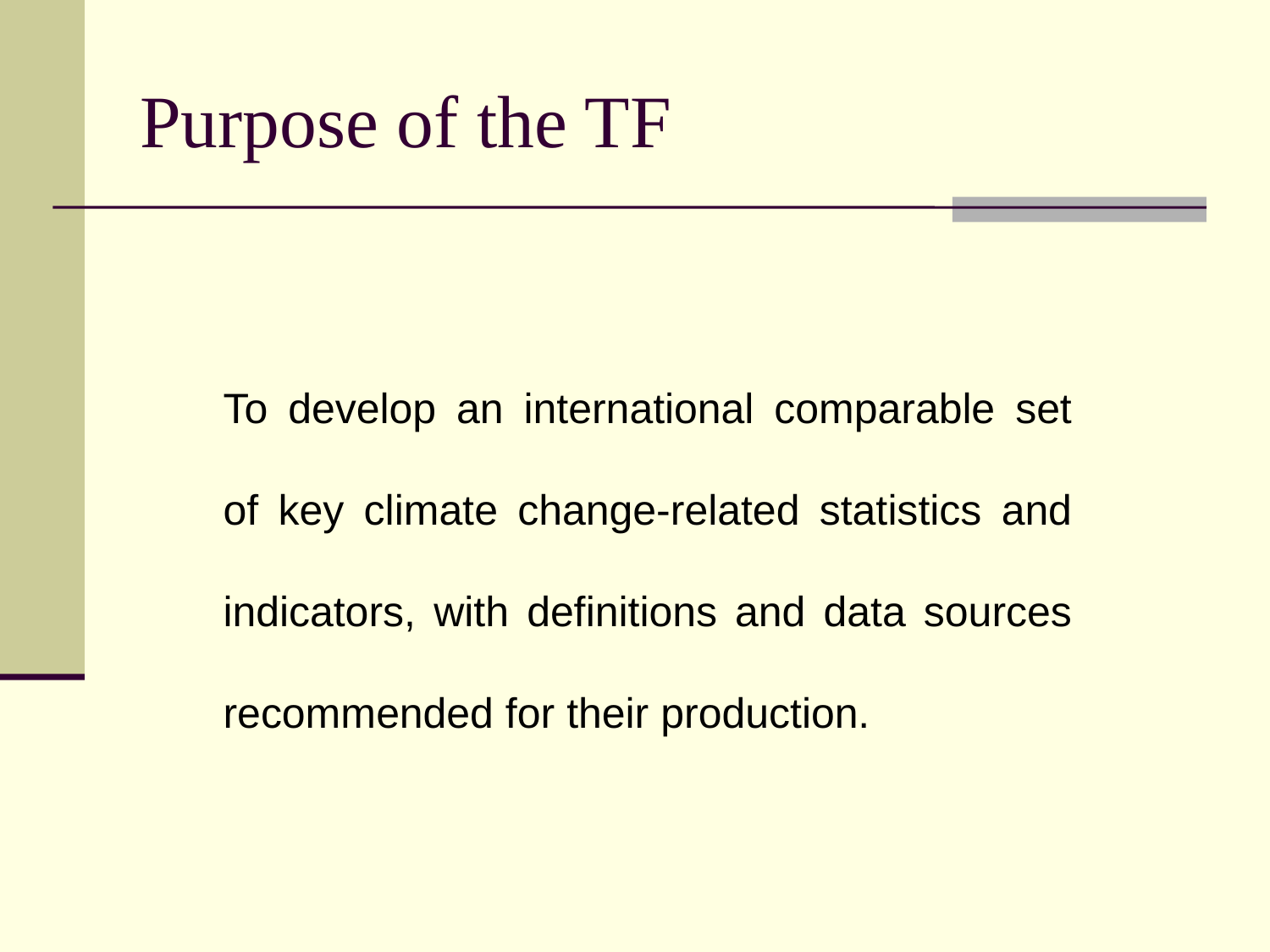

# Purpose of the TF

To develop an international comparable set of key climate change-related statistics and indicators, with definitions and data sources recommended for their production.